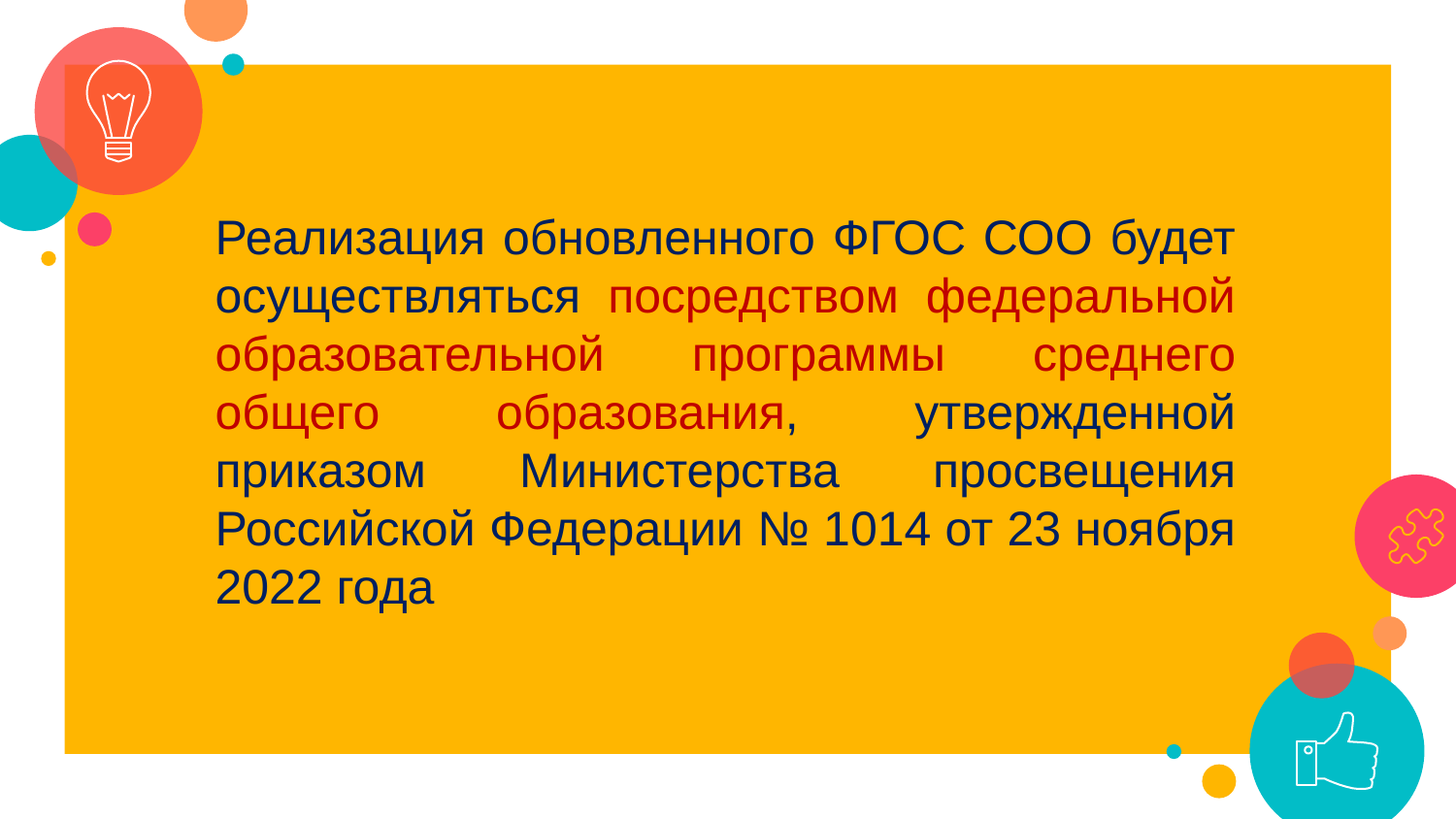

Реализация обновленного ФГОС СОО будет осуществляться посредством федеральной образовательной программы среднего общего образования, утвержденной приказом Министерства просвещения Российской Федерации № 1014 от 23 ноября 2022 года